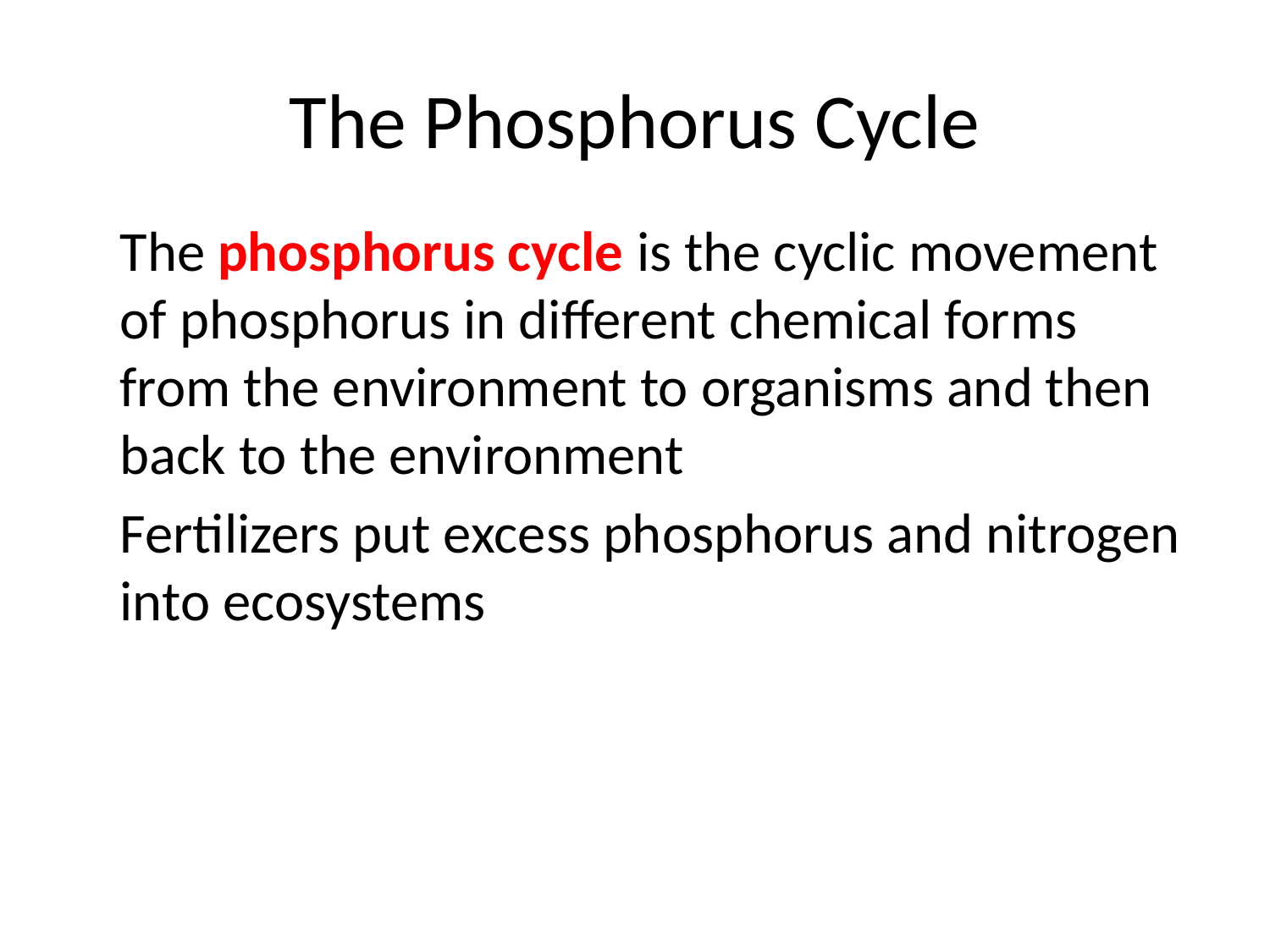

# The Phosphorus Cycle
The phosphorus cycle is the cyclic movement of phosphorus in different chemical forms from the environment to organisms and then back to the environment
Fertilizers put excess phosphorus and nitrogen into ecosystems